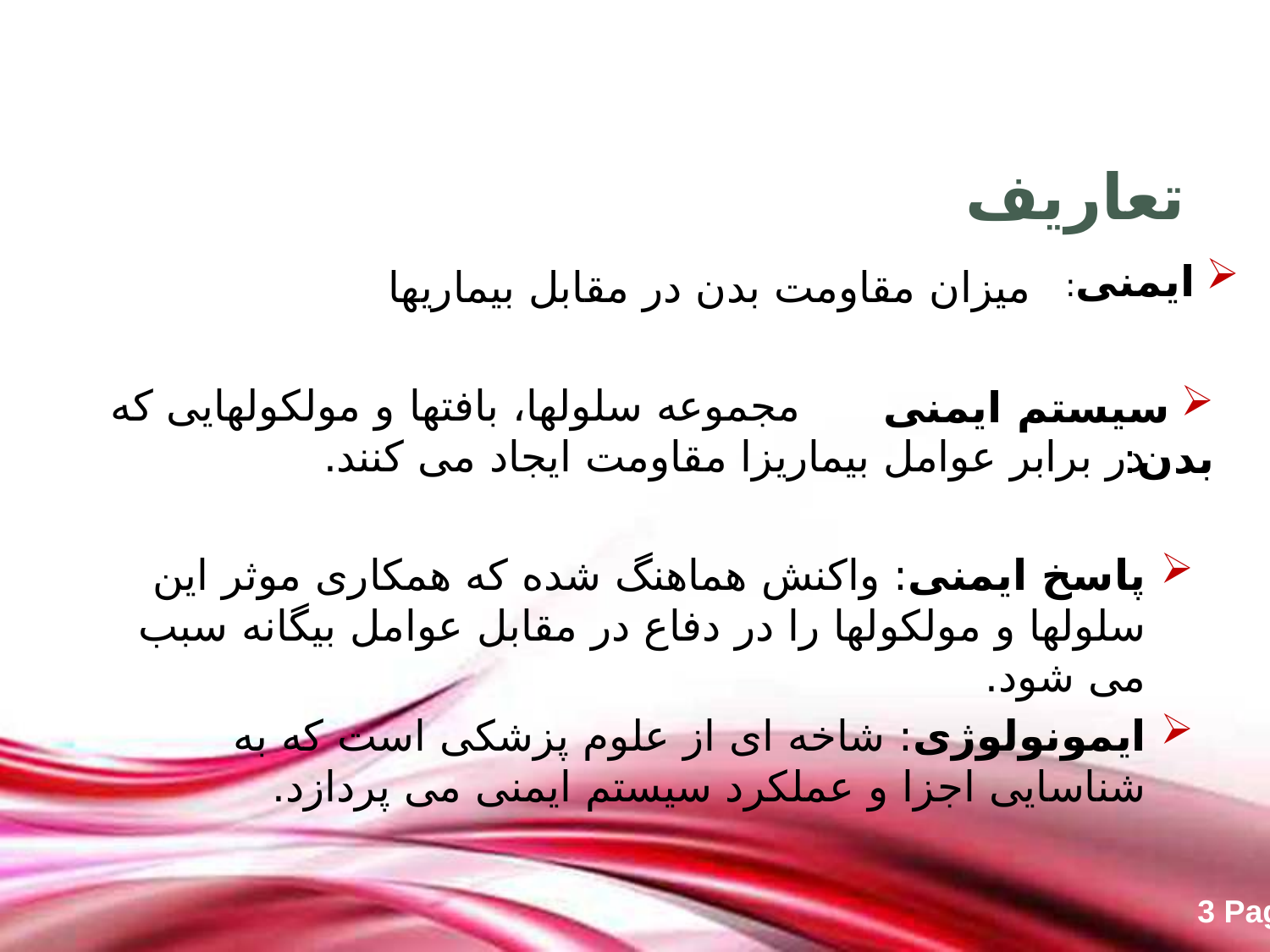

# تعاریف
 ایمنی:
            میزان مقاومت بدن در مقابل بیماریها

                             مجموعه سلولها، بافتها و مولکولهایی که در برابر عوامل بیماریزا مقاومت ایجاد می کنند.

پاسخ ایمنی: واکنش هماهنگ شده که همکاری موثر این سلولها و مولکولها را در دفاع در مقابل عوامل بیگانه سبب می شود.
ایمونولوژی: شاخه ای از علوم پزشکی است که به شناسایی اجزا و عملکرد سیستم ایمنی می پردازد.
 سیستم ایمنی بدن: